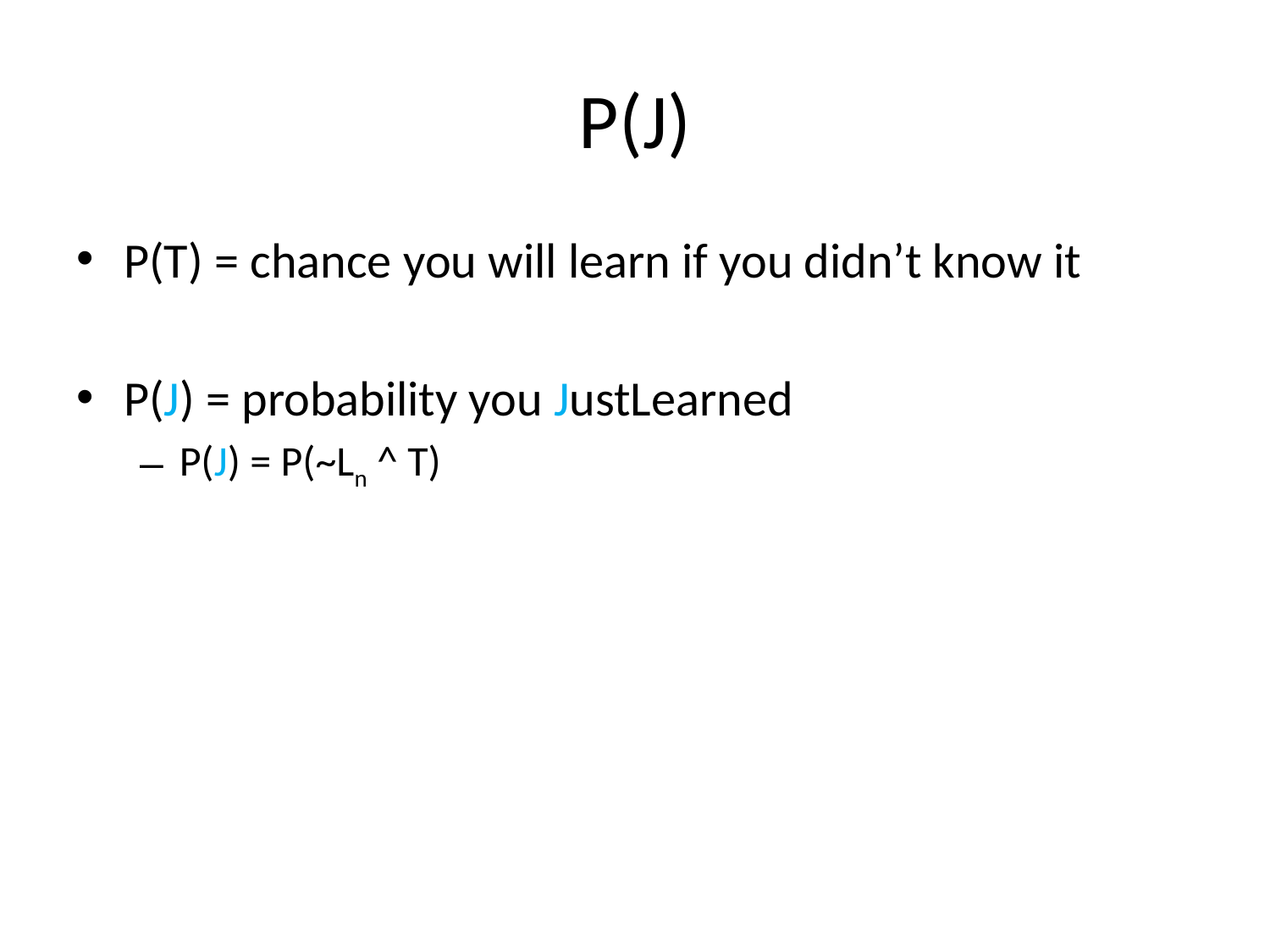

# P(J)
P(T) = chance you will learn if you didn’t know it

P(J) = probability you JustLearned
P(J) = P(~Ln ^ T)